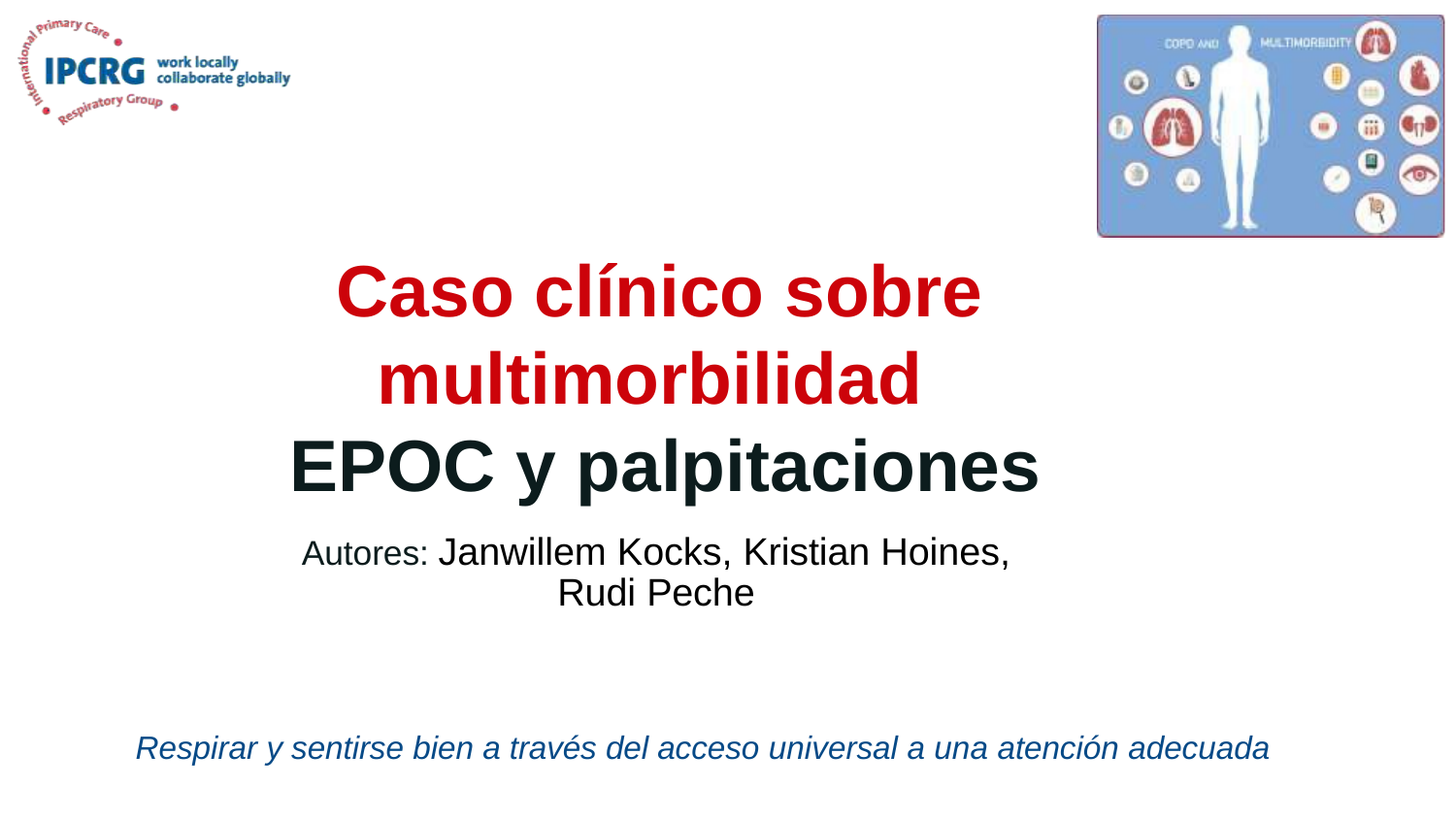

Caso clínico sobre multimorbilidad
 EPOC y palpitaciones
Autores: Janwillem Kocks, Kristian Hoines,
Rudi Peche
Respirar y sentirse bien a través del acceso universal a una atención adecuada